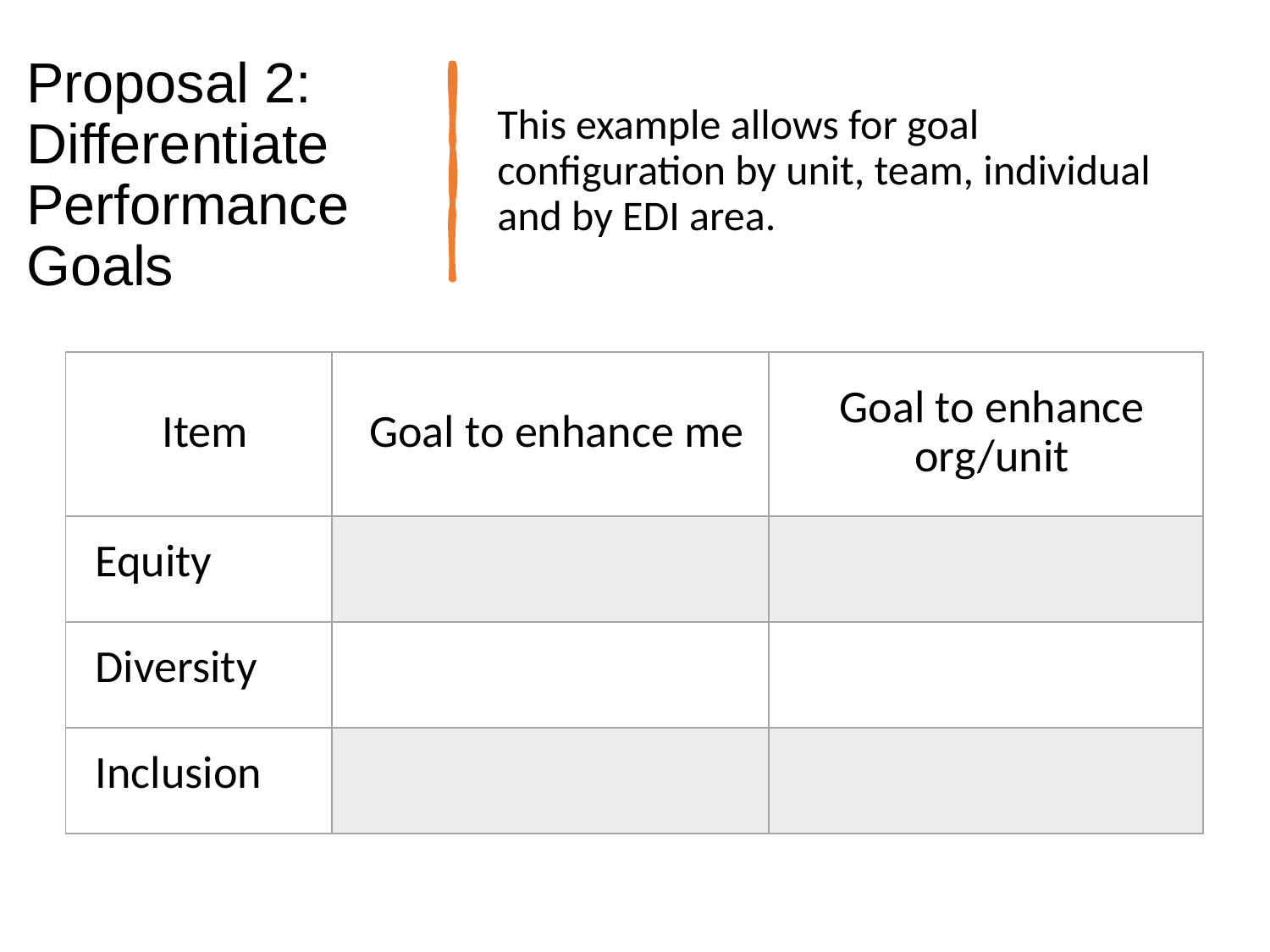

# Proposal 2: Differentiate Performance Goals
This example allows for goal configuration by unit, team, individual and by EDI area.

| Item | Goal to enhance me | Goal to enhance org/unit |
| --- | --- | --- |
| Equity |  |  |
| Diversity |  |  |
| Inclusion |  |  |
11